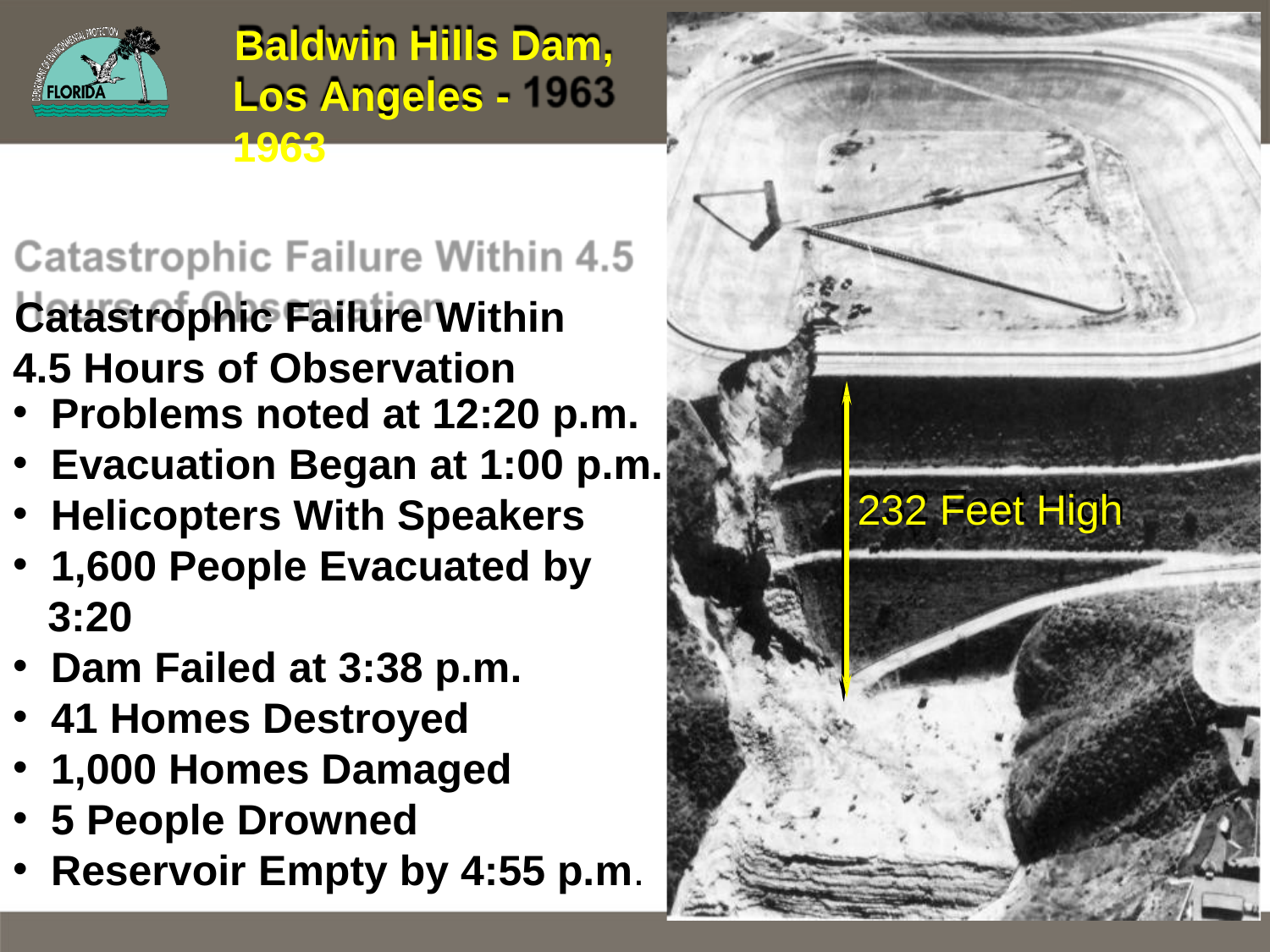

Baldwin Hills Dam, Los Angeles - 1963

Catastrophic Failure Within 4.5 Hours of Observation

Problems noted at 12:20 p.m.
Evacuation Began at 1:00 p.m.
Helicopters With Speakers
1,600 People Evacuated by
3:20
Dam Failed at 3:38 p.m.
41 Homes Destroyed
1,000 Homes Damaged
5 People Drowned
Reservoir Empty by 4:55 p.m.

232 Feet High